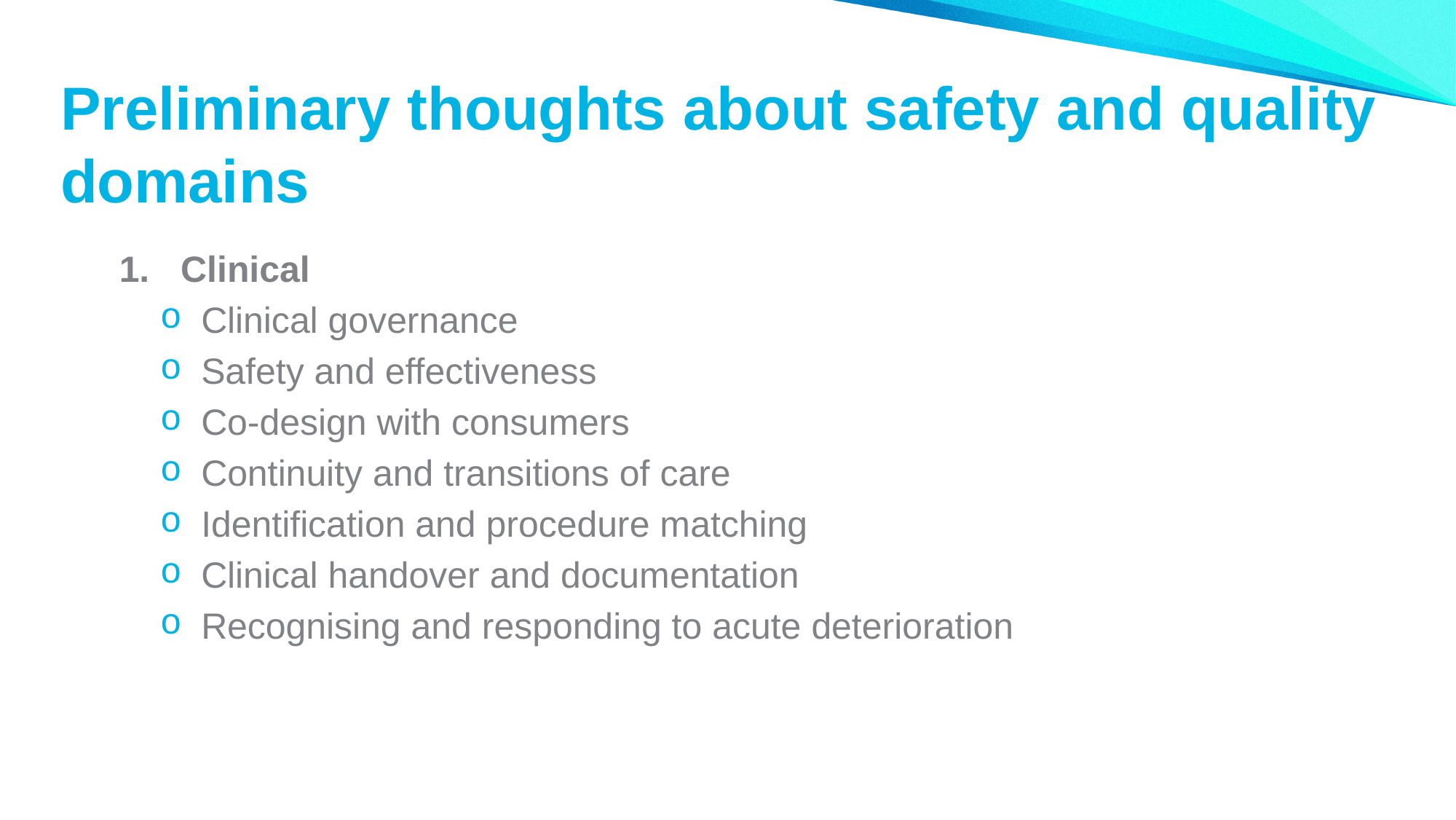

# Preliminary thoughts about safety and quality domains
Clinical
Clinical governance
Safety and effectiveness
Co-design with consumers
Continuity and transitions of care
Identification and procedure matching
Clinical handover and documentation
Recognising and responding to acute deterioration